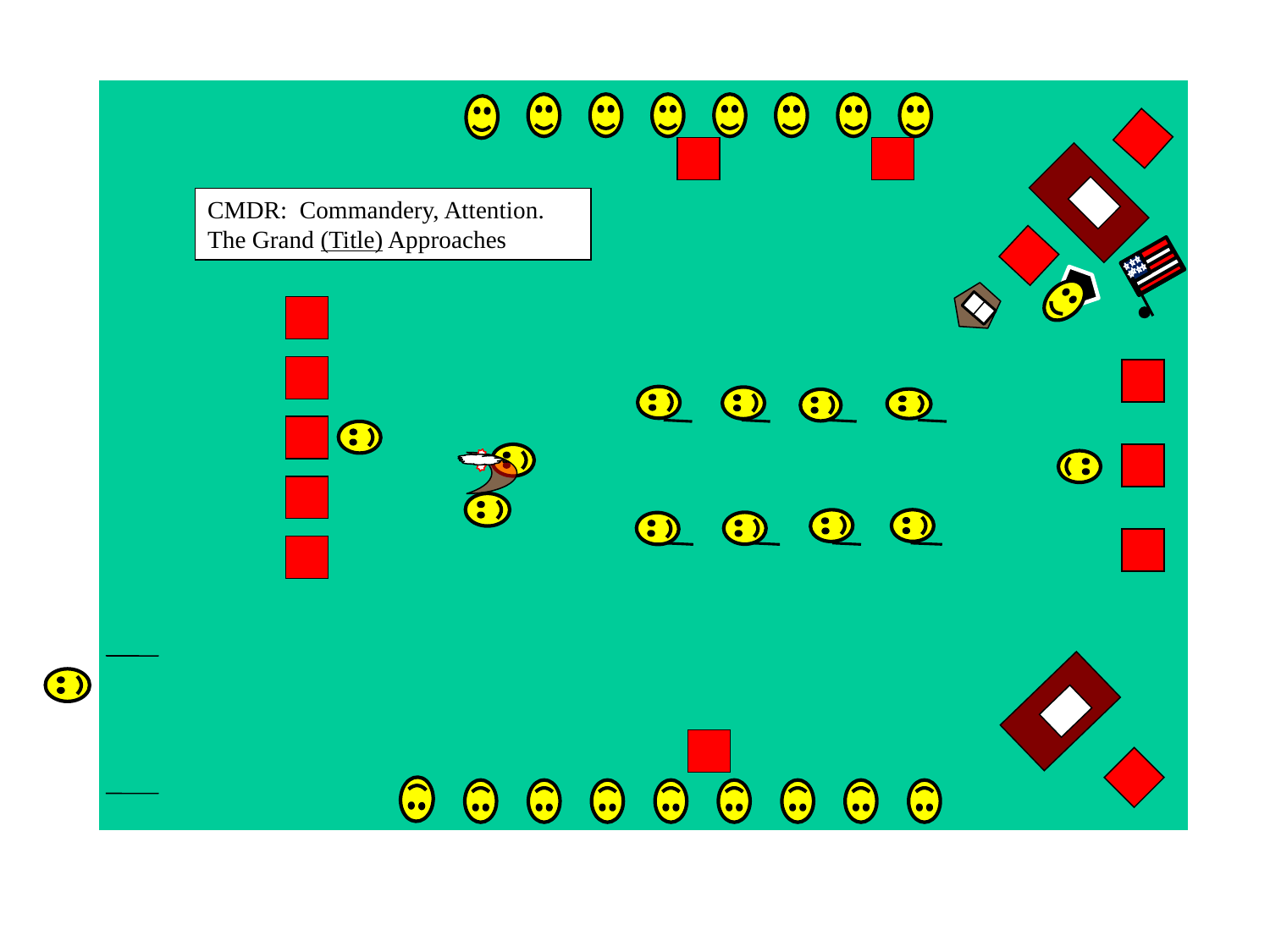

CMDR:  Commandery, Attention.  The Grand (Title) Approaches